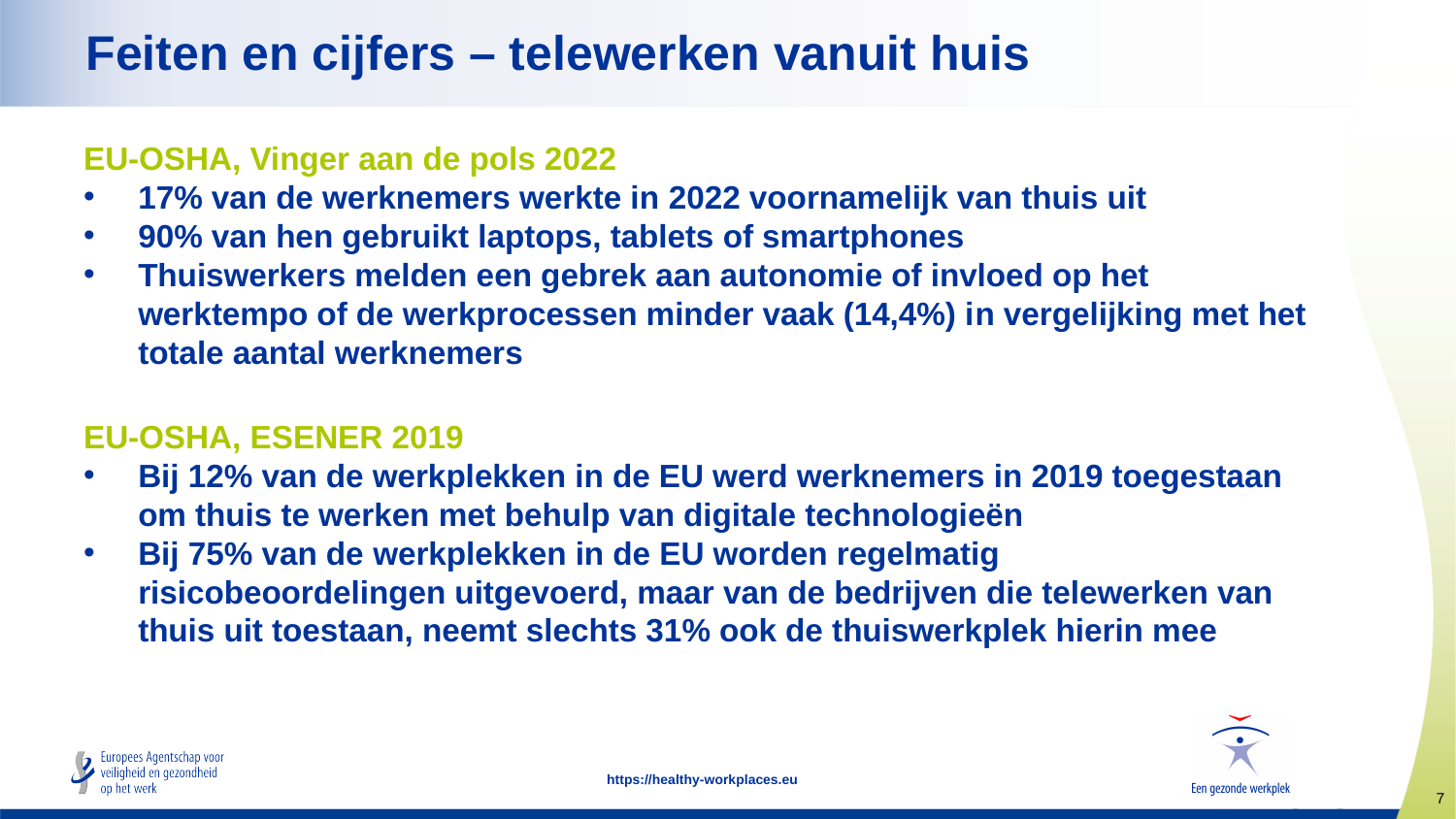

# Feiten en cijfers – telewerken vanuit huis
EU-OSHA, Vinger aan de pols 2022
17% van de werknemers werkte in 2022 voornamelijk van thuis uit
90% van hen gebruikt laptops, tablets of smartphones
Thuiswerkers melden een gebrek aan autonomie of invloed op het werktempo of de werkprocessen minder vaak (14,4%) in vergelijking met het totale aantal werknemers

EU-OSHA, ESENER 2019
Bij 12% van de werkplekken in de EU werd werknemers in 2019 toegestaan om thuis te werken met behulp van digitale technologieën
Bij 75% van de werkplekken in de EU worden regelmatig risicobeoordelingen uitgevoerd, maar van de bedrijven die telewerken van thuis uit toestaan, neemt slechts 31% ook de thuiswerkplek hierin mee